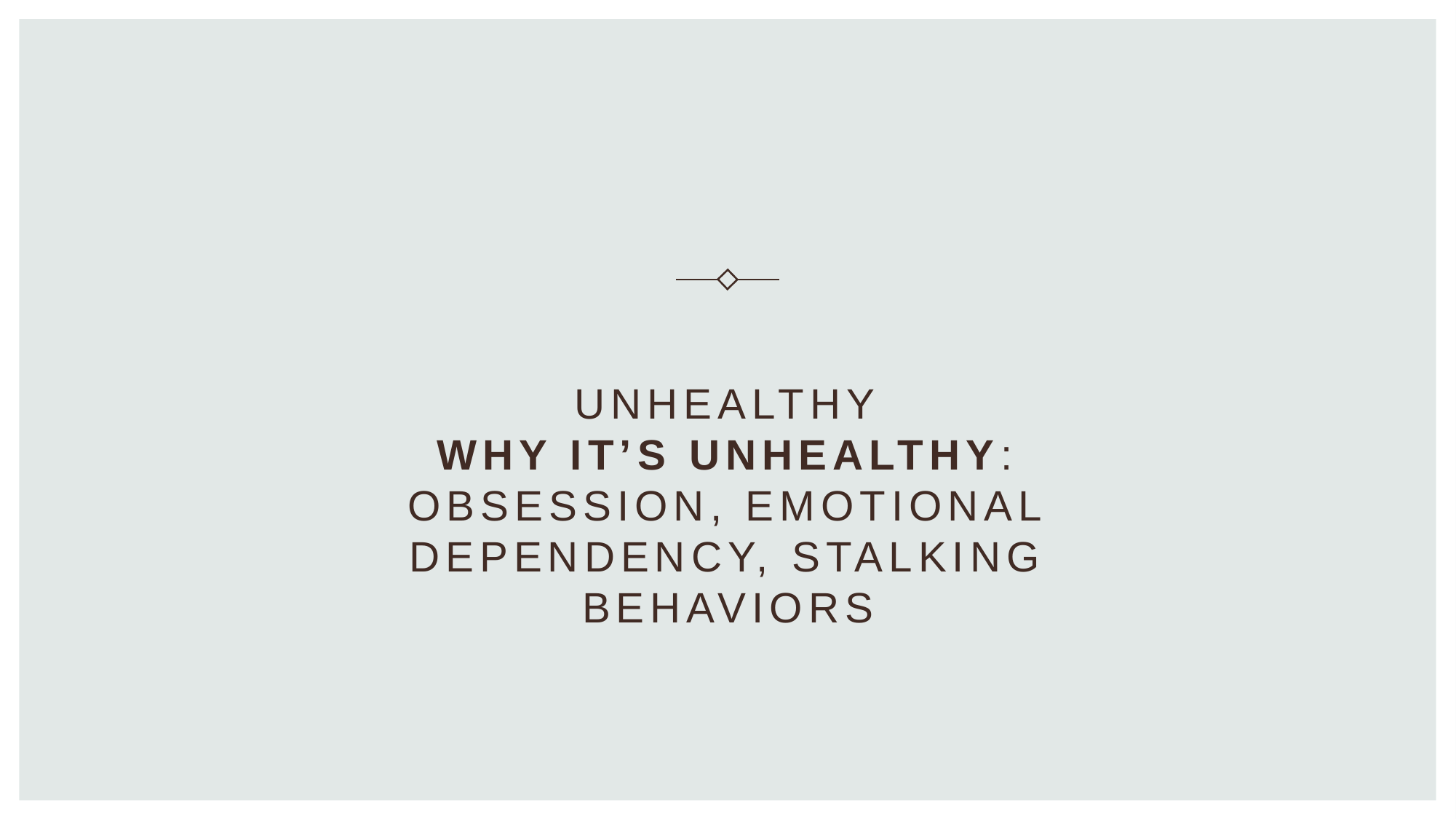

# Unhealthy Why it’s unhealthy: Obsession, emotional dependency, stalking behaviors